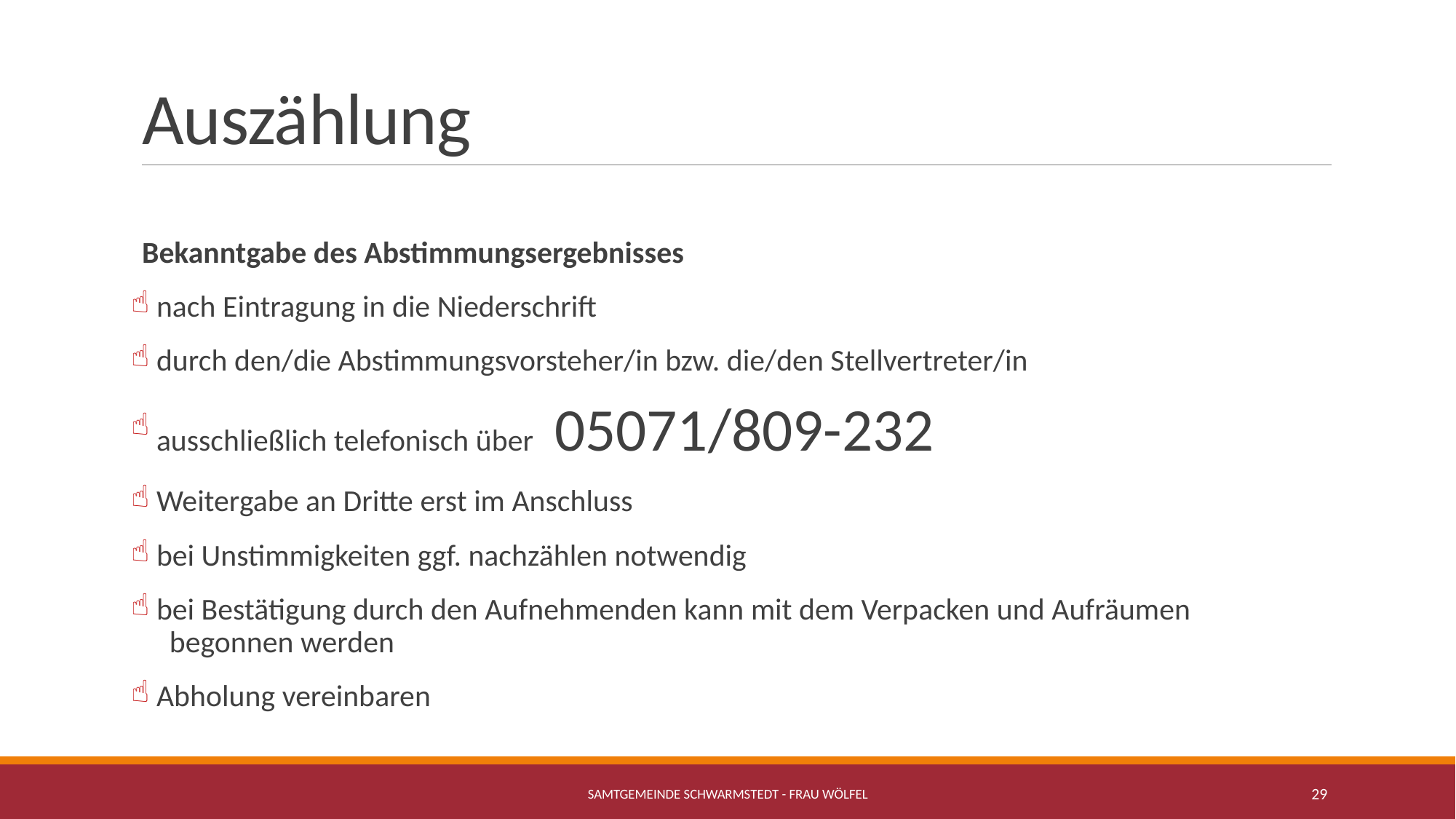

# Auszählung

Bekanntgabe des Abstimmungsergebnisses
 nach Eintragung in die Niederschrift
 durch den/die Abstimmungsvorsteher/in bzw. die/den Stellvertreter/in
 ausschließlich telefonisch über   05071/809-232
 Weitergabe an Dritte erst im Anschluss
 bei Unstimmigkeiten ggf. nachzählen notwendig
 bei Bestätigung durch den Aufnehmenden kann mit dem Verpacken und Aufräumen
    begonnen werden
 Abholung vereinbaren
Samtgemeinde Schwarmstedt - Frau Wölfel
29